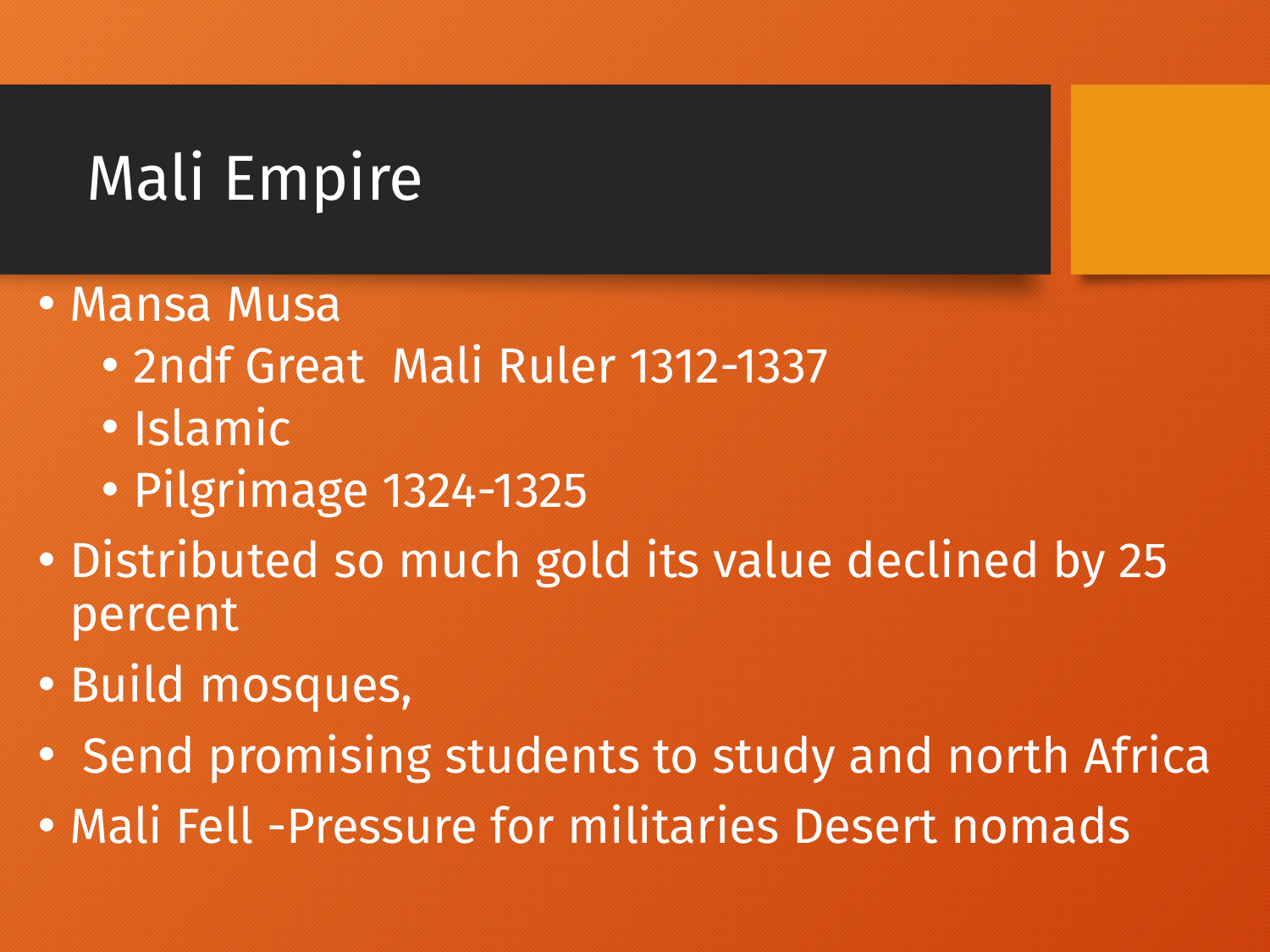

# Mali Empire
Mansa Musa
2ndf Great  Mali Ruler 1312-1337
Islamic
Pilgrimage 1324-1325
Distributed so much gold its value declined by 25 percent
Build mosques,
 Send promising students to study and north Africa
Mali Fell -Pressure for militaries Desert nomads